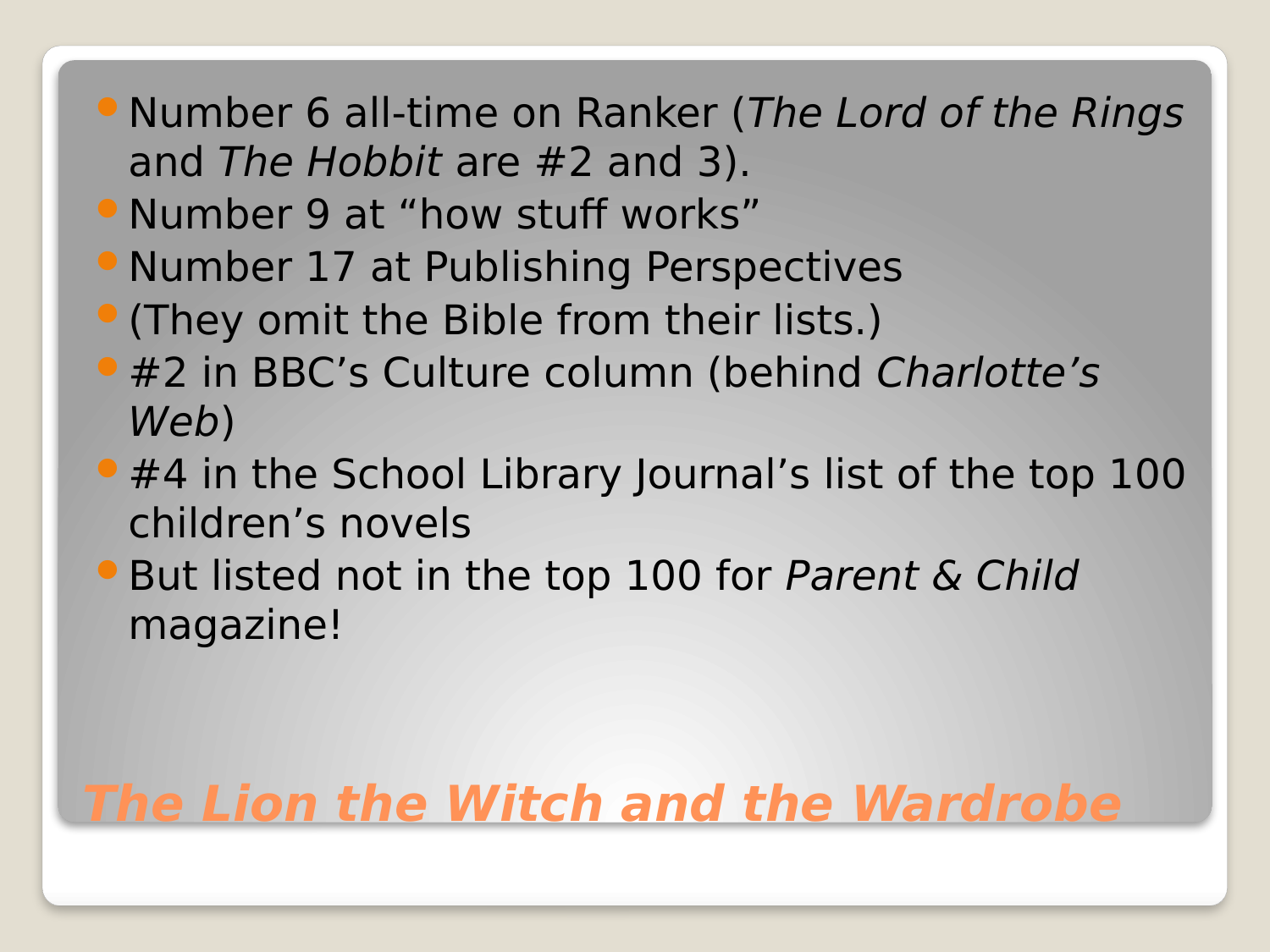

Number 6 all-time on Ranker (The Lord of the Rings and The Hobbit are #2 and 3).
Number 9 at “how stuff works”
Number 17 at Publishing Perspectives
(They omit the Bible from their lists.)
#2 in BBC’s Culture column (behind Charlotte’s Web)
#4 in the School Library Journal’s list of the top 100 children’s novels
But listed not in the top 100 for Parent & Child magazine!
# The Lion the Witch and the Wardrobe